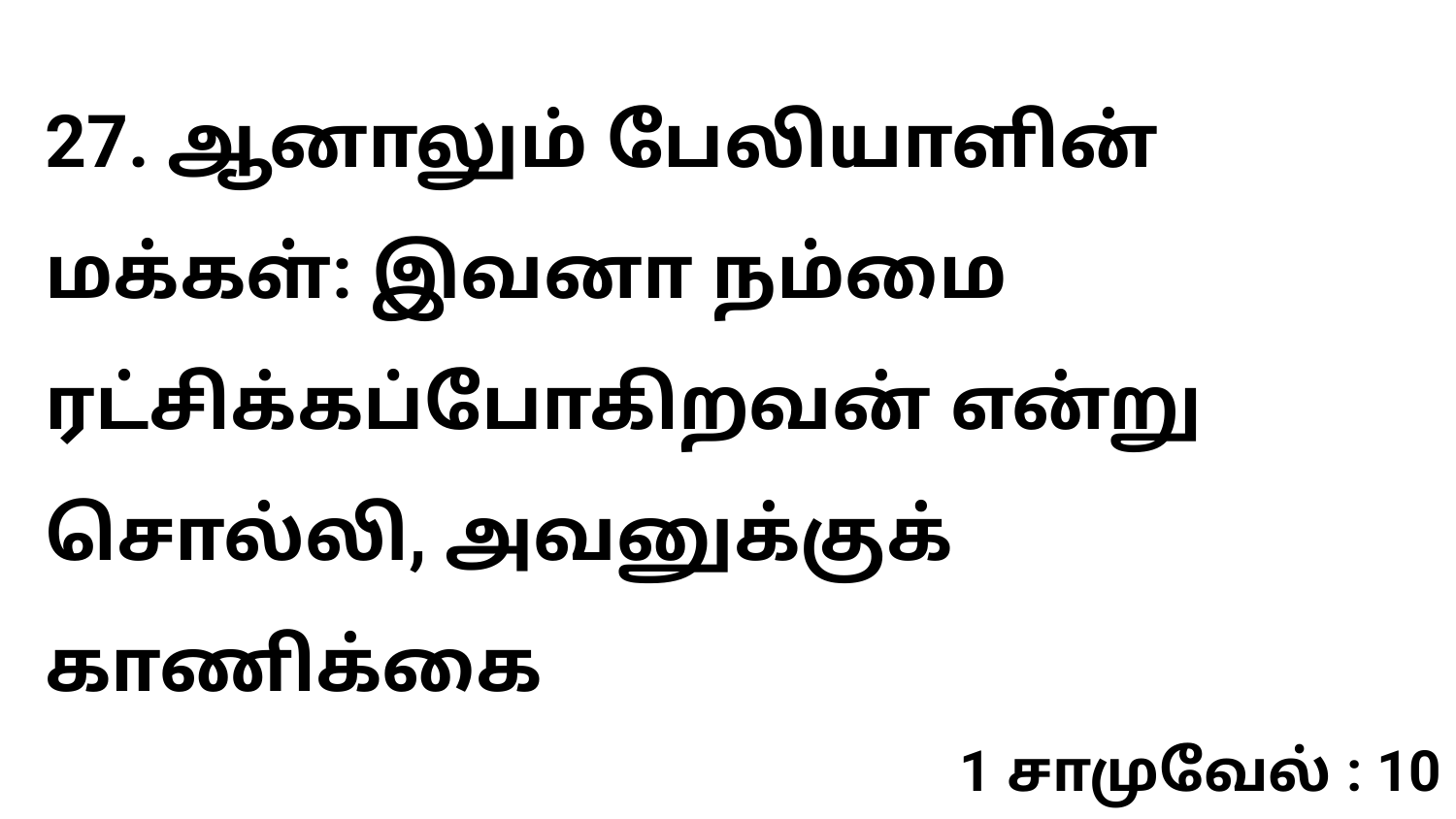

27. ஆனாலும் பேலியாளின் மக்கள்: இவனா நம்மை ரட்சிக்கப்போகிறவன் என்று சொல்லி, அவனுக்குக் காணிக்கை
1 சாமுவேல் : 10